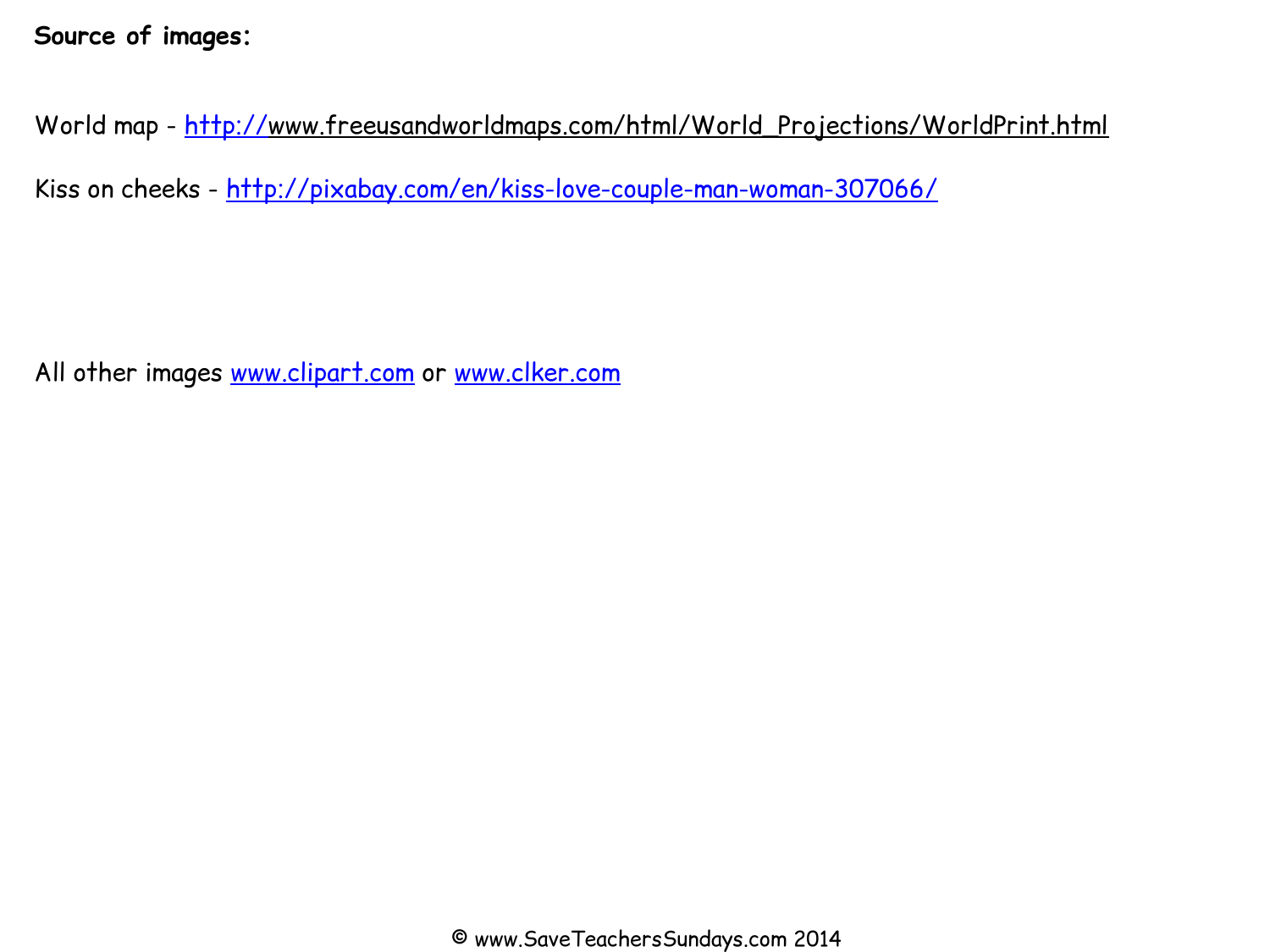

Source of images:

World map - http://www.freeusandworldmaps.com/html/World_Projections/WorldPrint.html

Kiss on cheeks - http://pixabay.com/en/kiss-love-couple-man-woman-307066/

All other images www.clipart.com or www.clker.com
© www.SaveTeachersSundays.com 2014